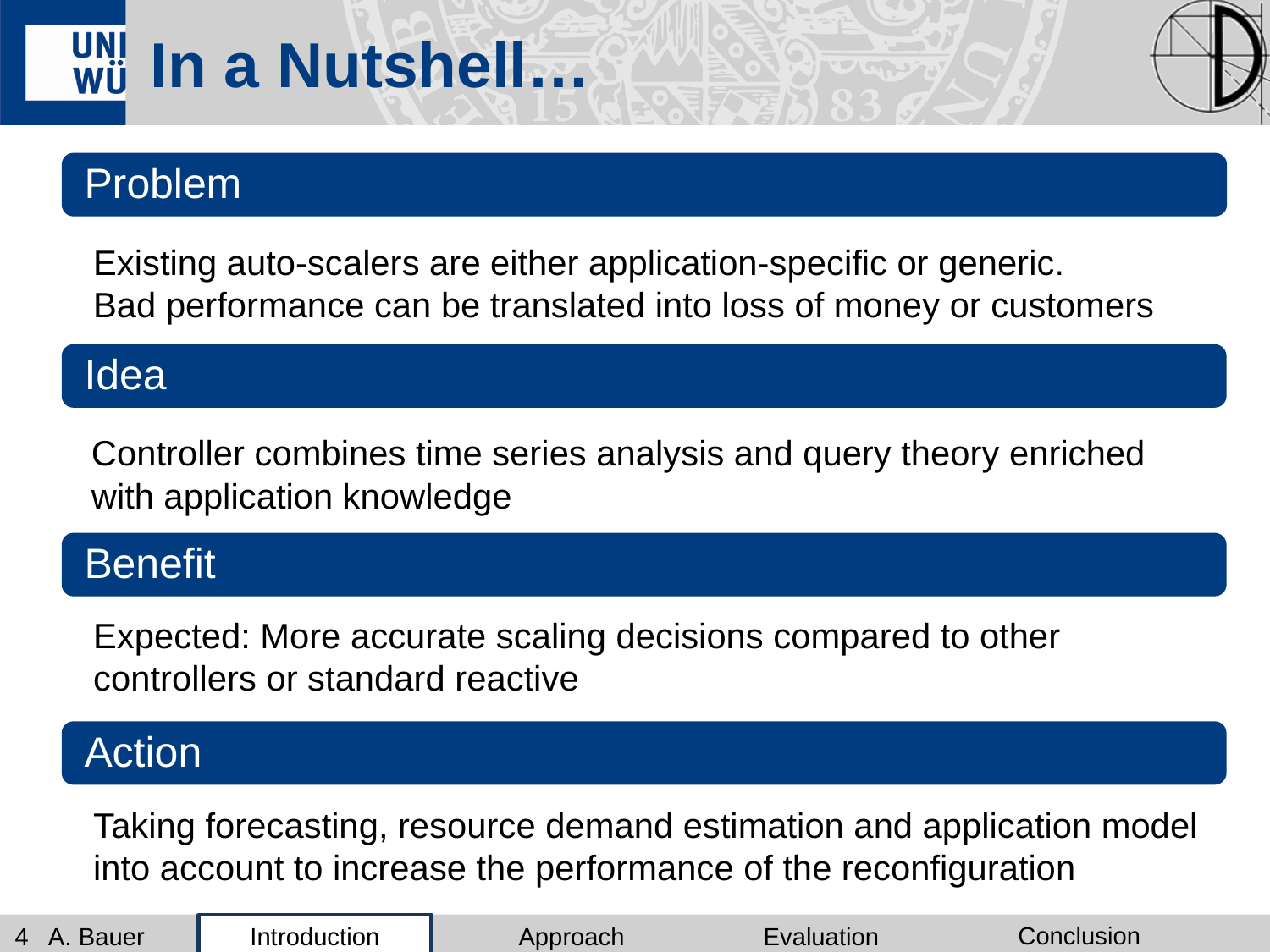

# In a Nutshell…

Existing auto-scalers are either application-specific or generic.
Bad performance can be translated into loss of money or customers

Controller combines time series analysis and query theory enriched with application knowledge

Expected: More accurate scaling decisions compared to other controllers or standard reactive

Taking forecasting, resource demand estimation and application model into account to increase the performance of the reconfiguration

Problem

Idea

Benefit

Action
Conclusion

Introduction
Approach
Evaluation
4   A. Bauer